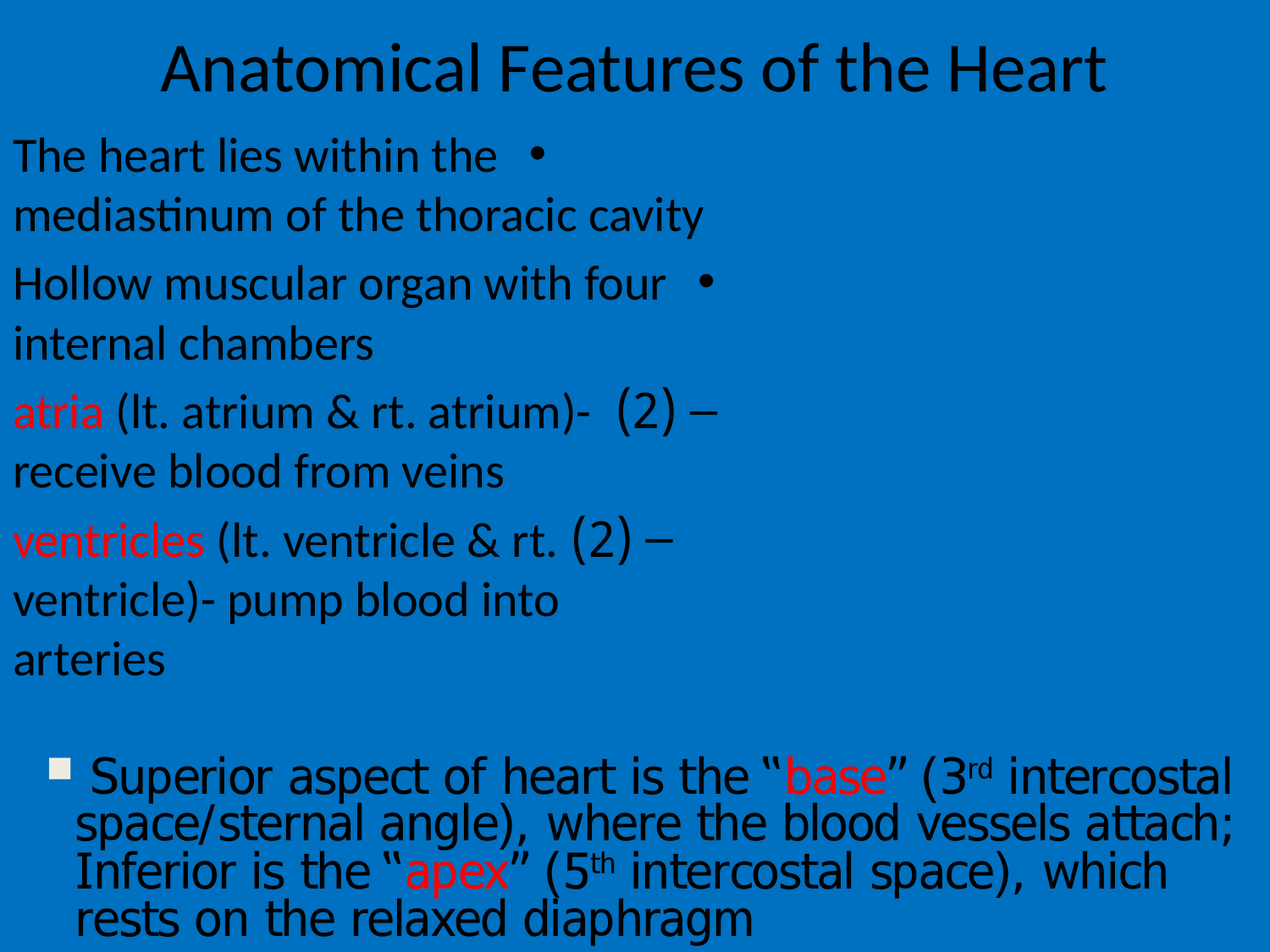

# Anatomical Features of the Heart
The heart lies within the mediastinum of the thoracic cavity
Hollow muscular organ with four internal chambers
(2) atria (lt. atrium & rt. atrium)-  receive blood from veins
(2) ventricles (lt. ventricle & rt. ventricle)- pump blood into arteries
 Superior aspect of heart is the “base” (3rd intercostal space/sternal angle), where the blood vessels attach; Inferior is the “apex” (5th intercostal space), which rests on the relaxed diaphragm